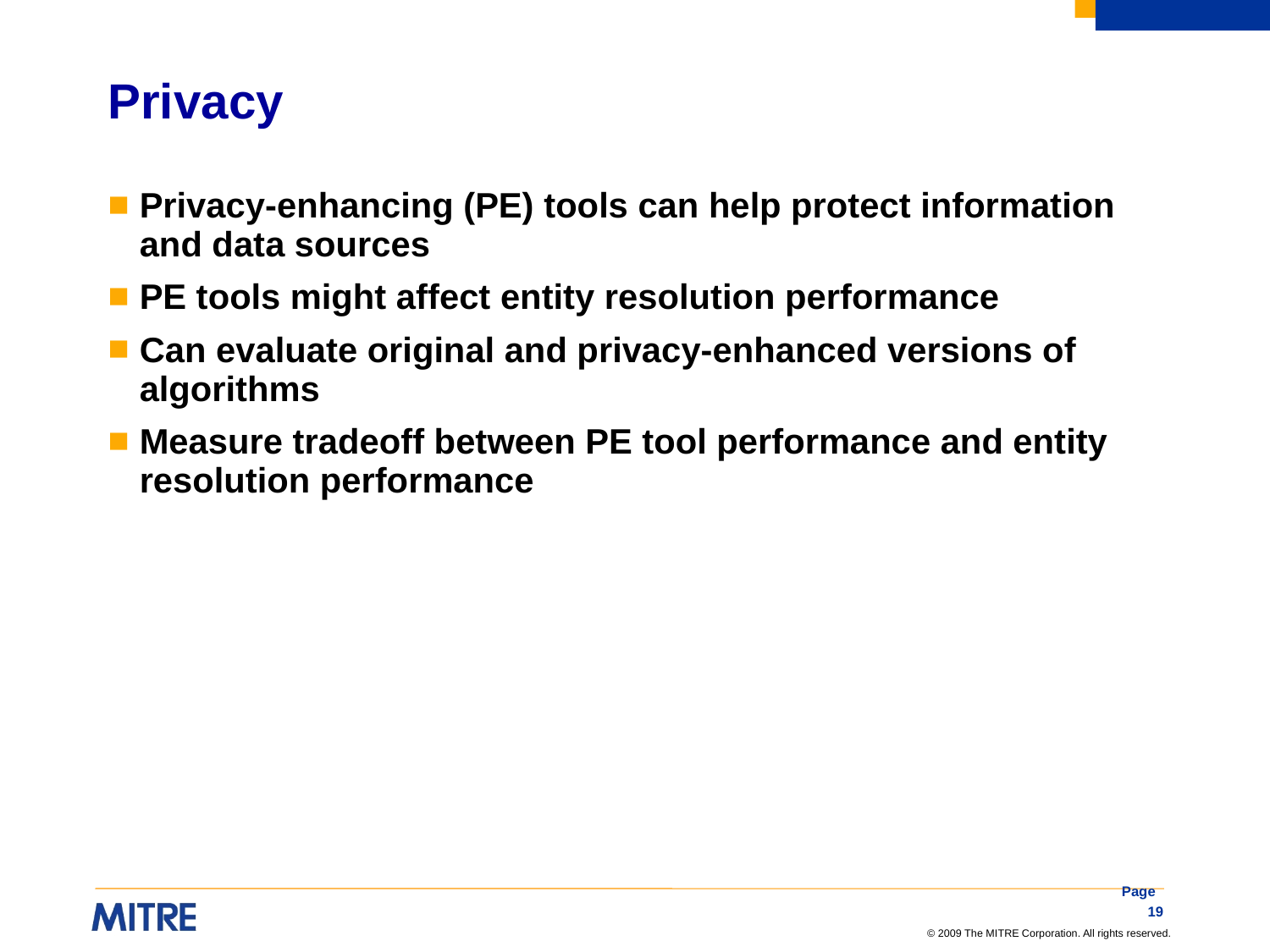

# Privacy
Privacy-enhancing (PE) tools can help protect information and data sources
PE tools might affect entity resolution performance
Can evaluate original and privacy-enhanced versions of algorithms
Measure tradeoff between PE tool performance and entity resolution performance
Page  19